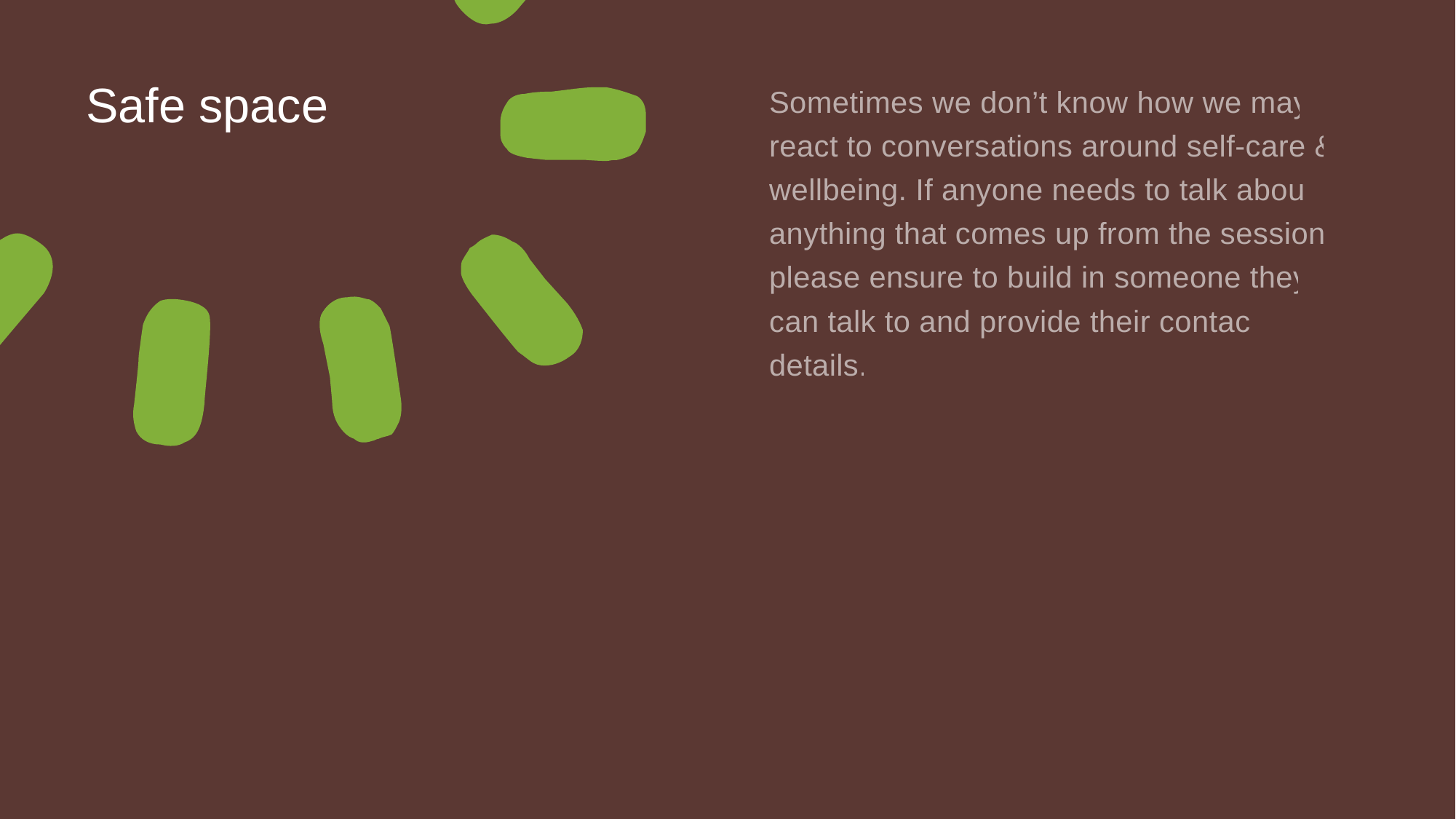

# Safe space
Sometimes we don’t know how we may react to conversations around self-care & wellbeing. If anyone needs to talk about anything that comes up from the session, please ensure to build in someone they can talk to and provide their contact details.